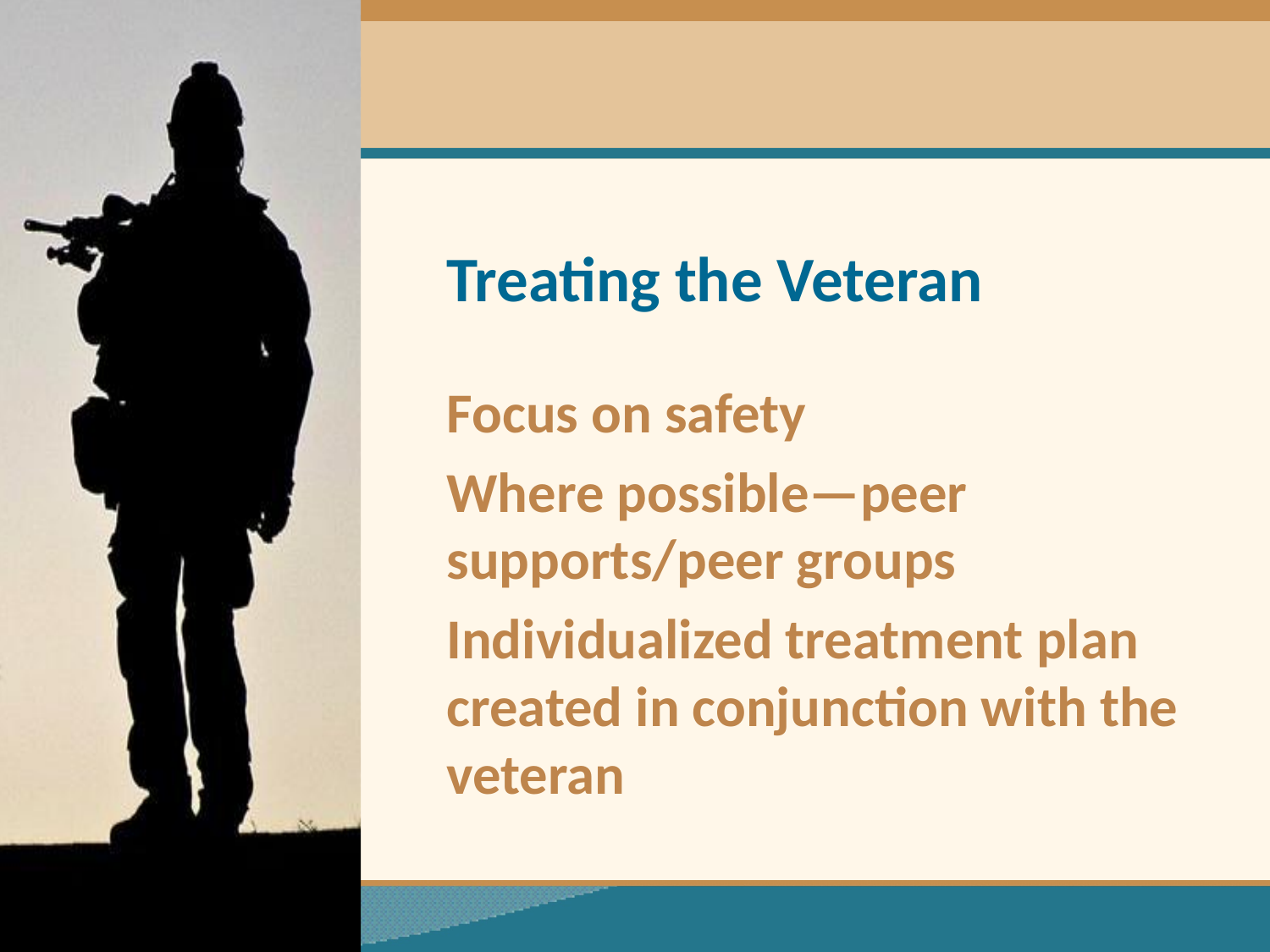

# Treating the Veteran
Focus on safety
Where possible—peer supports/peer groups
Individualized treatment plan created in conjunction with the veteran